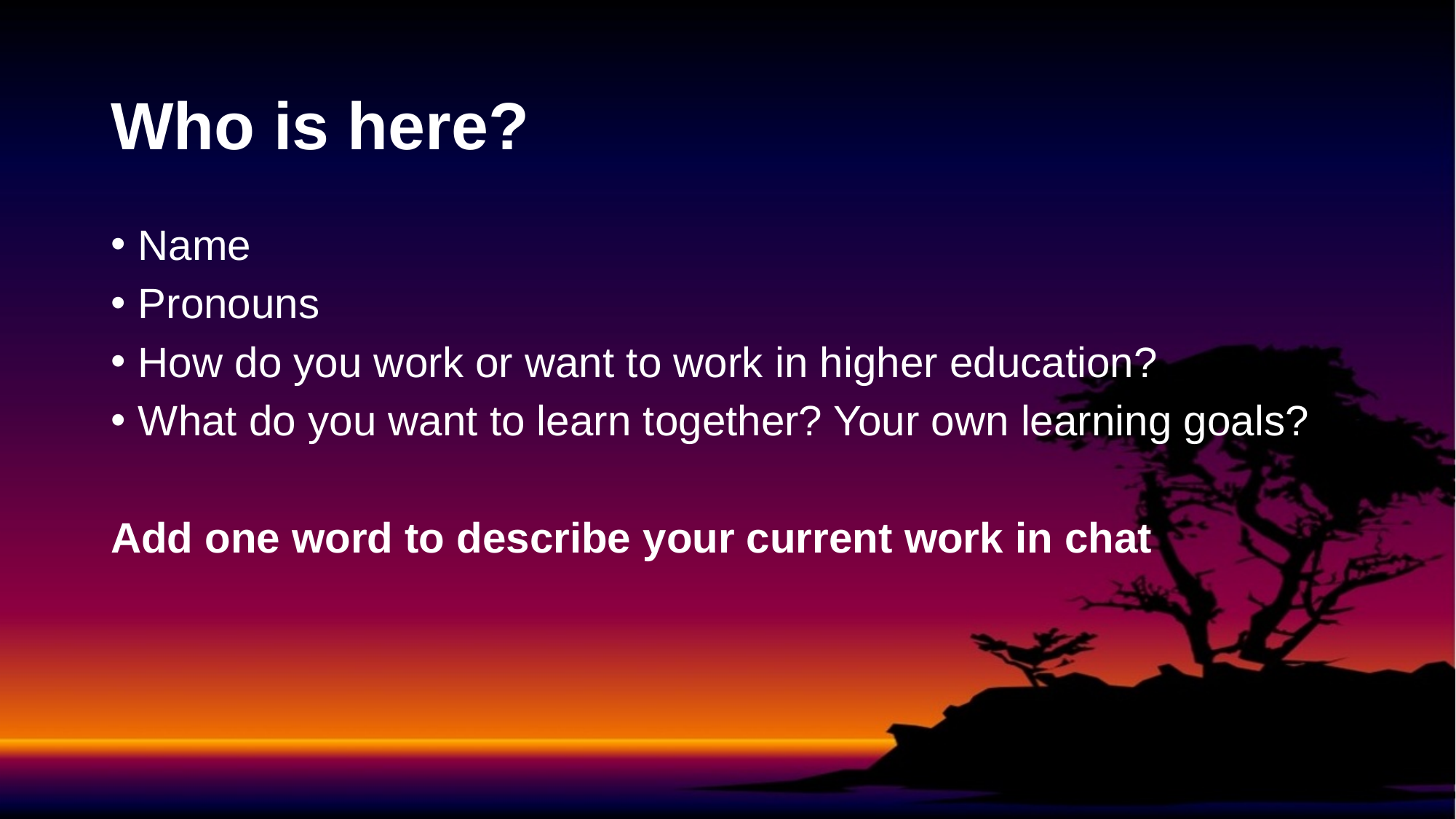

# Who is here?
Name
Pronouns
How do you work or want to work in higher education?
What do you want to learn together? Your own learning goals?

Add one word to describe your current work in chat